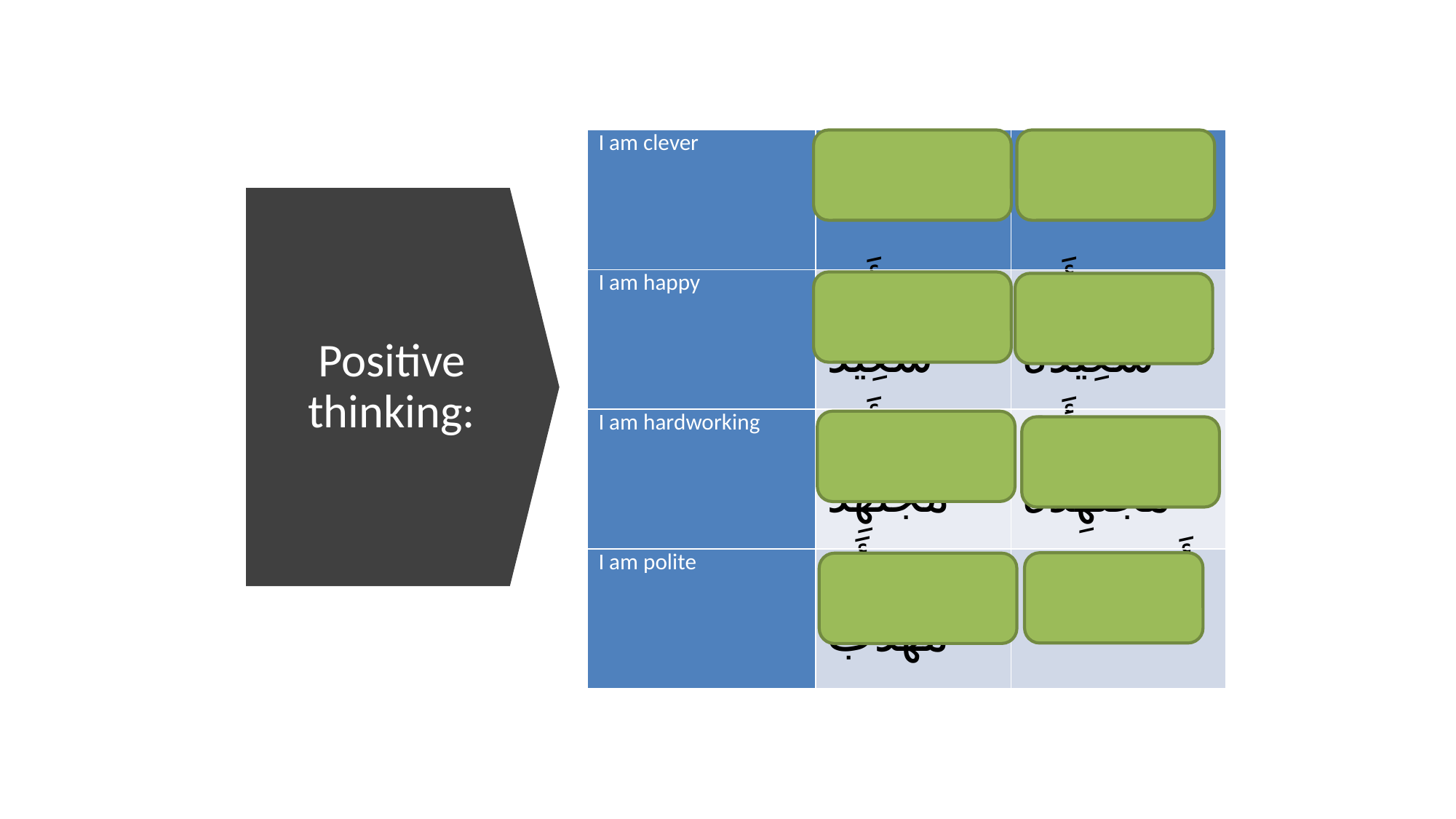

| I am clever | أَنَا ذَكِي | أَنَا ذَكِيّةٌ |
| --- | --- | --- |
| I am happy | أَنَا سَعِيدٌ | أَنَا سَعِيدةٌ |
| I am hardworking | أَنَا مُجْتَهِدٌ | أَنَا مُجْتَهِدةٌ |
| I am polite | أَنَا مُهَذَبٌ | أَنَا مُهَذَبَةٌ |

Positive thinking: